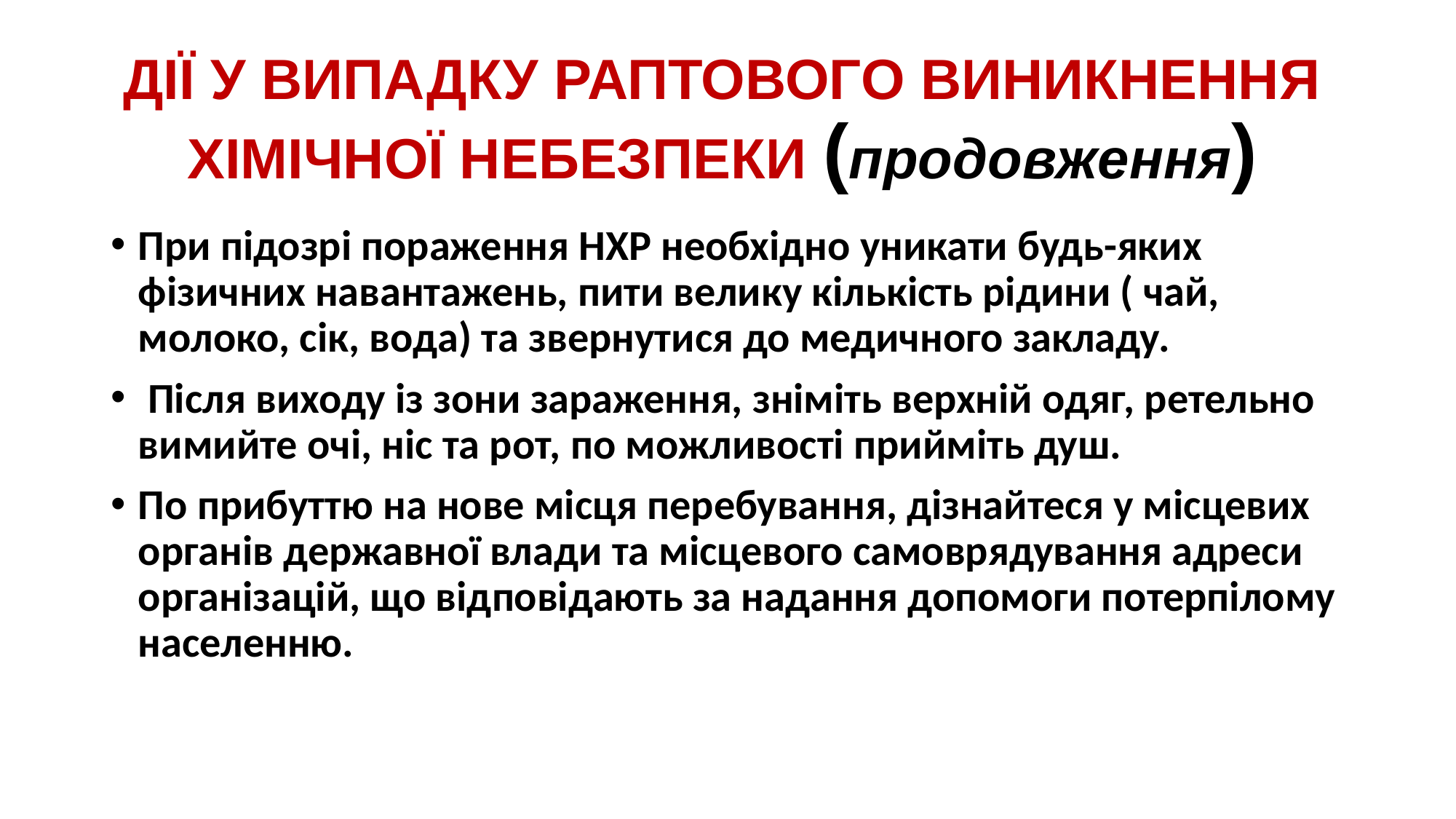

# ДІЇ У ВИПАДКУ РАПТОВОГО ВИНИКНЕННЯ ХІМІЧНОЇ НЕБЕЗПЕКИ (продовження)
При підозрі пораження НХР необхідно уникати будь-яких фізичних навантажень, пити велику кількість рідини ( чай, молоко, сік, вода) та звернутися до медичного закладу.
 Після виходу із зони зараження, зніміть верхній одяг, ретельно вимийте очі, ніс та рот, по можливості прийміть душ.
По прибуттю на нове місця перебування, дізнайтеся у місцевих органів державної влади та місцевого самоврядування адреси організацій, що відповідають за надання допомоги потерпілому населенню.